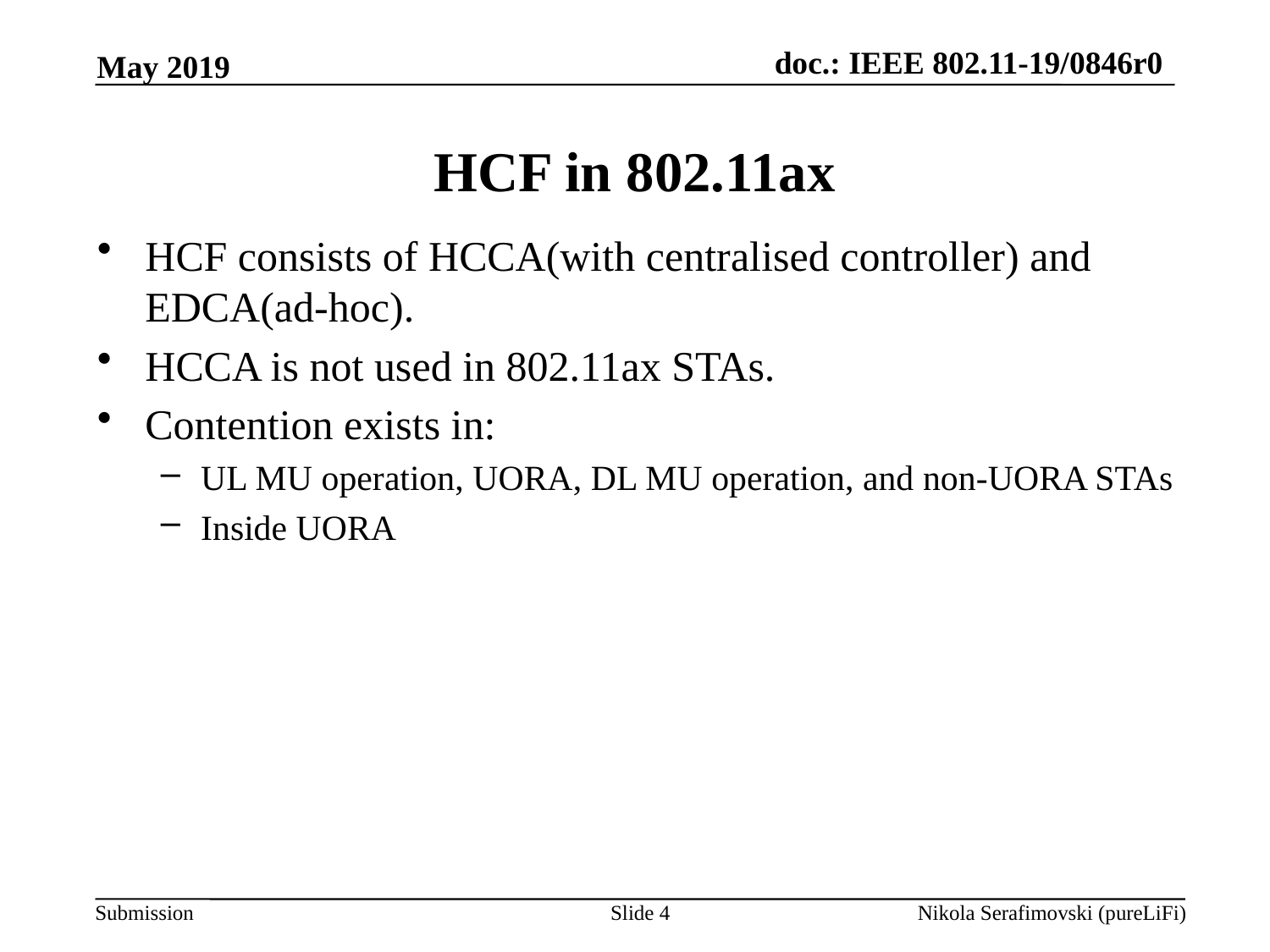

May 2019
# HCF in 802.11ax
HCF consists of HCCA(with centralised controller) and EDCA(ad-hoc).
HCCA is not used in 802.11ax STAs.
Contention exists in:
UL MU operation, UORA, DL MU operation, and non-UORA STAs
Inside UORA

Slide 4
Nikola Serafimovski (pureLiFi)